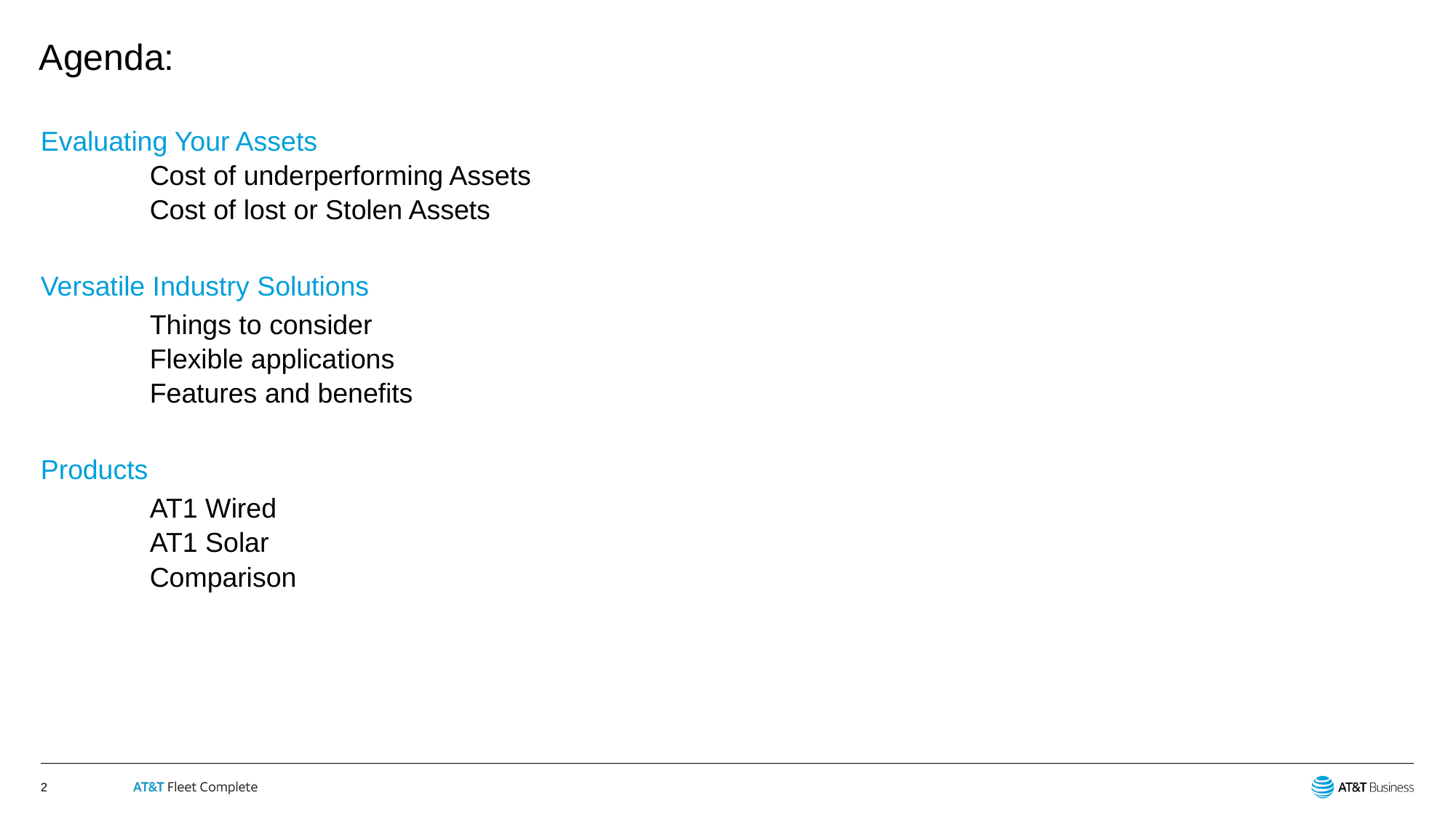

# Agenda:
Evaluating Your Assets
	Cost of underperforming Assets
	Cost of lost or Stolen Assets

Versatile Industry Solutions
	Things to consider
	Flexible applications
	Features and benefits

Products
	AT1 Wired
	AT1 Solar
	Comparison
2